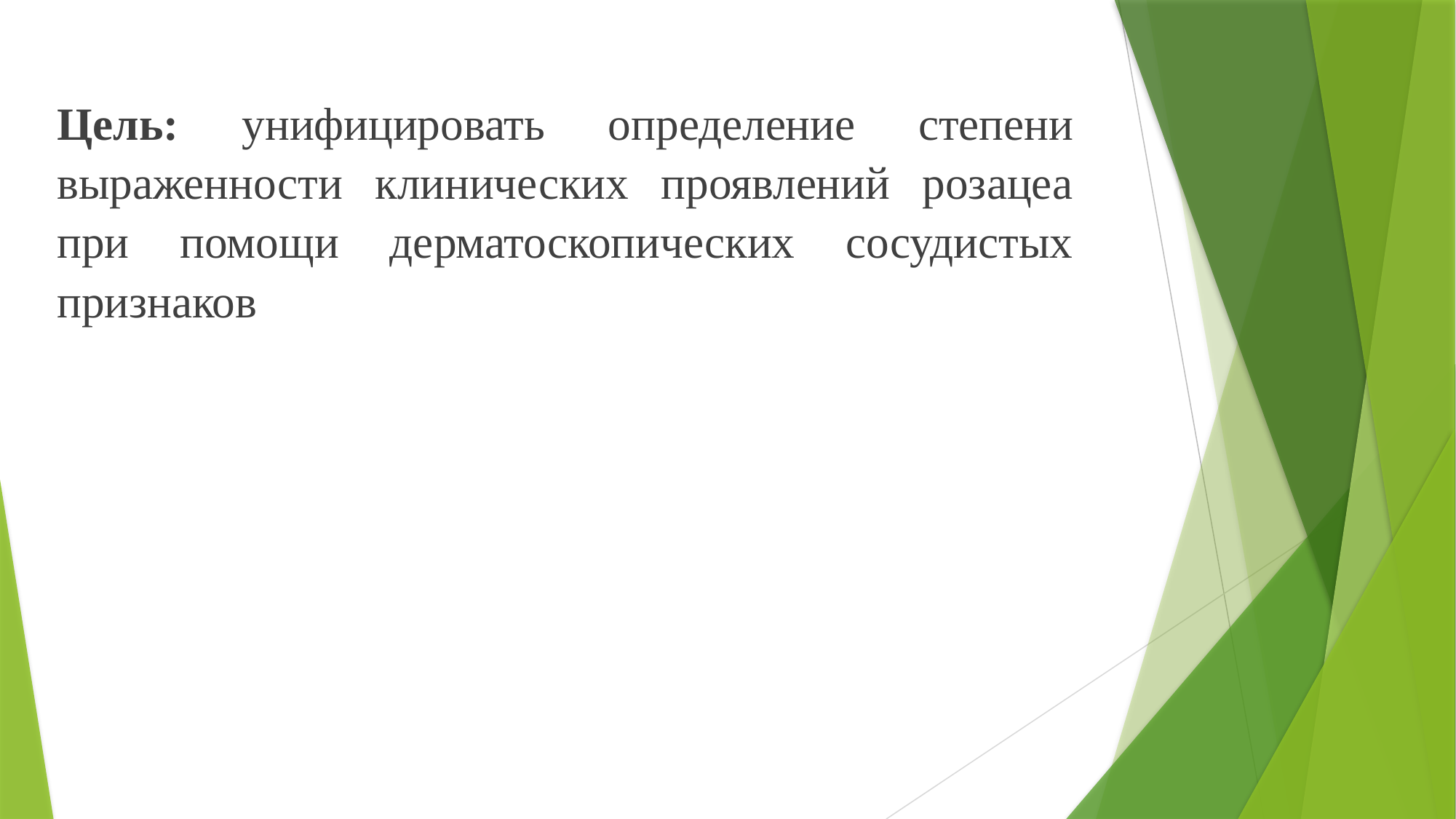

Цель: унифицировать определение степени выраженности клинических проявлений розацеа при помощи дерматоскопических сосудистых признаков